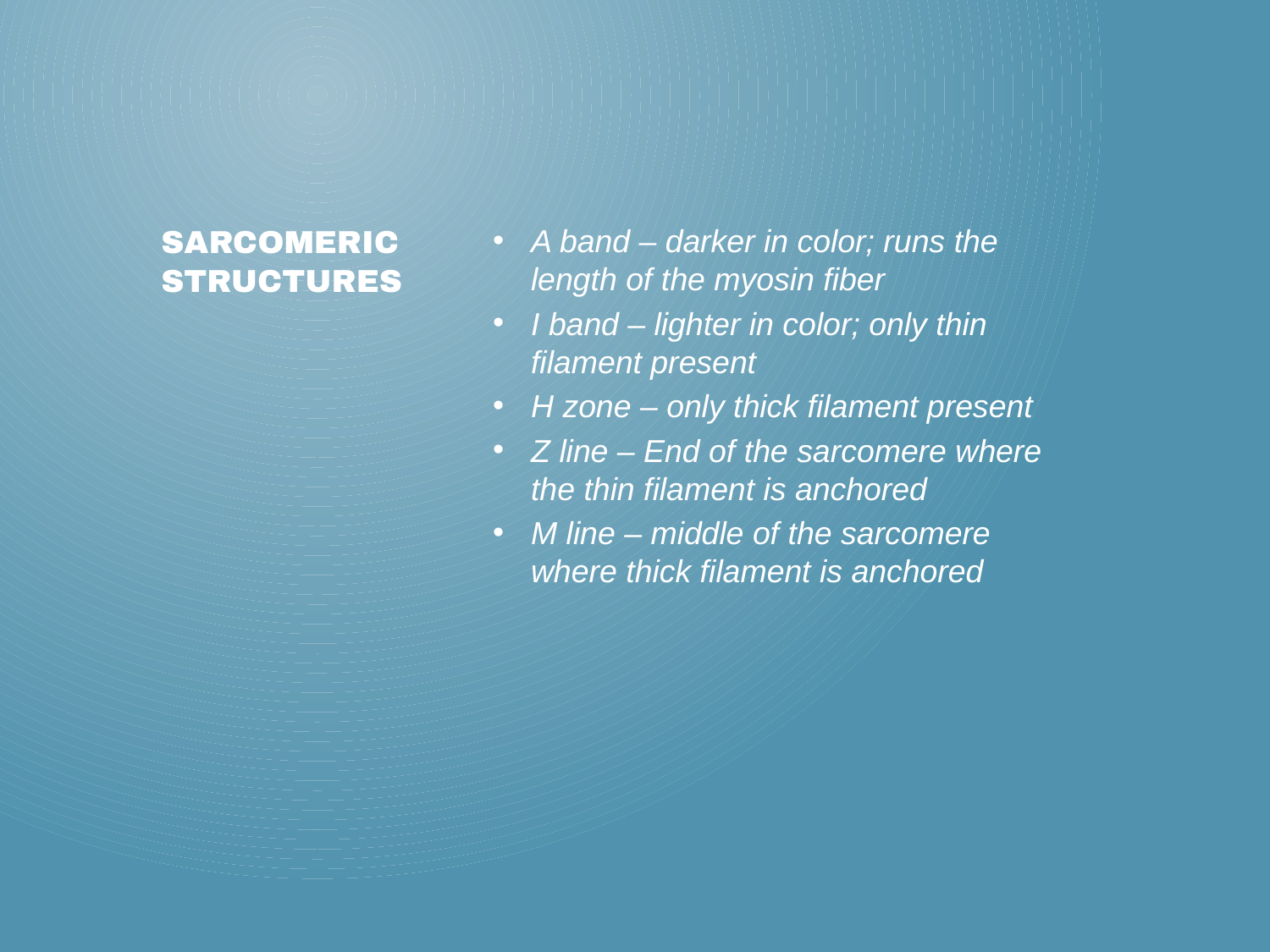

A band – darker in color; runs the length of the myosin fiber
I band – lighter in color; only thin filament present
H zone – only thick filament present
Z line – End of the sarcomere where the thin filament is anchored
M line – middle of the sarcomere where thick filament is anchored
# Sarcomeric structures